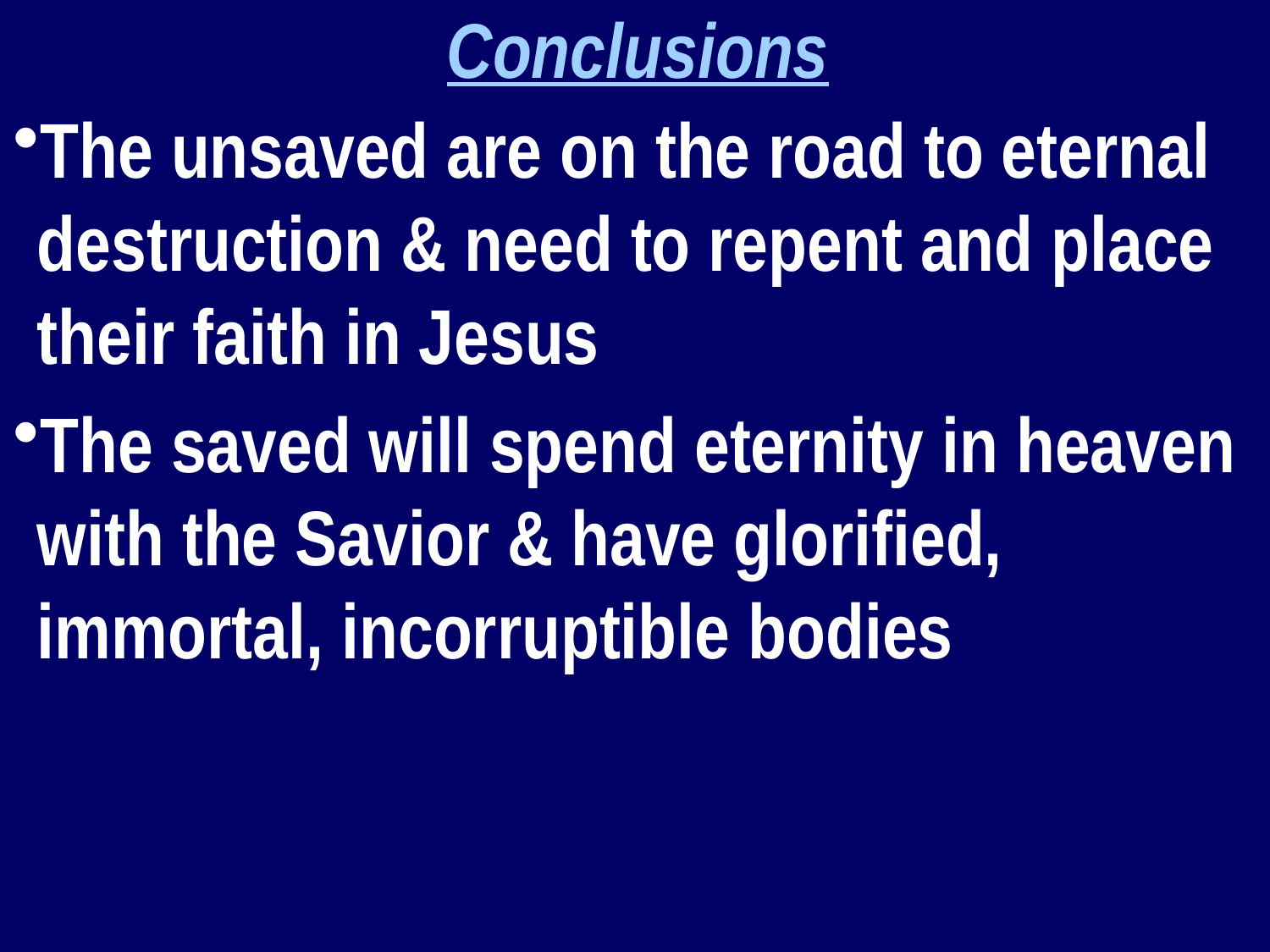

Conclusions
The unsaved are on the road to eternal destruction & need to repent and place their faith in Jesus
The saved will spend eternity in heaven with the Savior & have glorified, immortal, incorruptible bodies